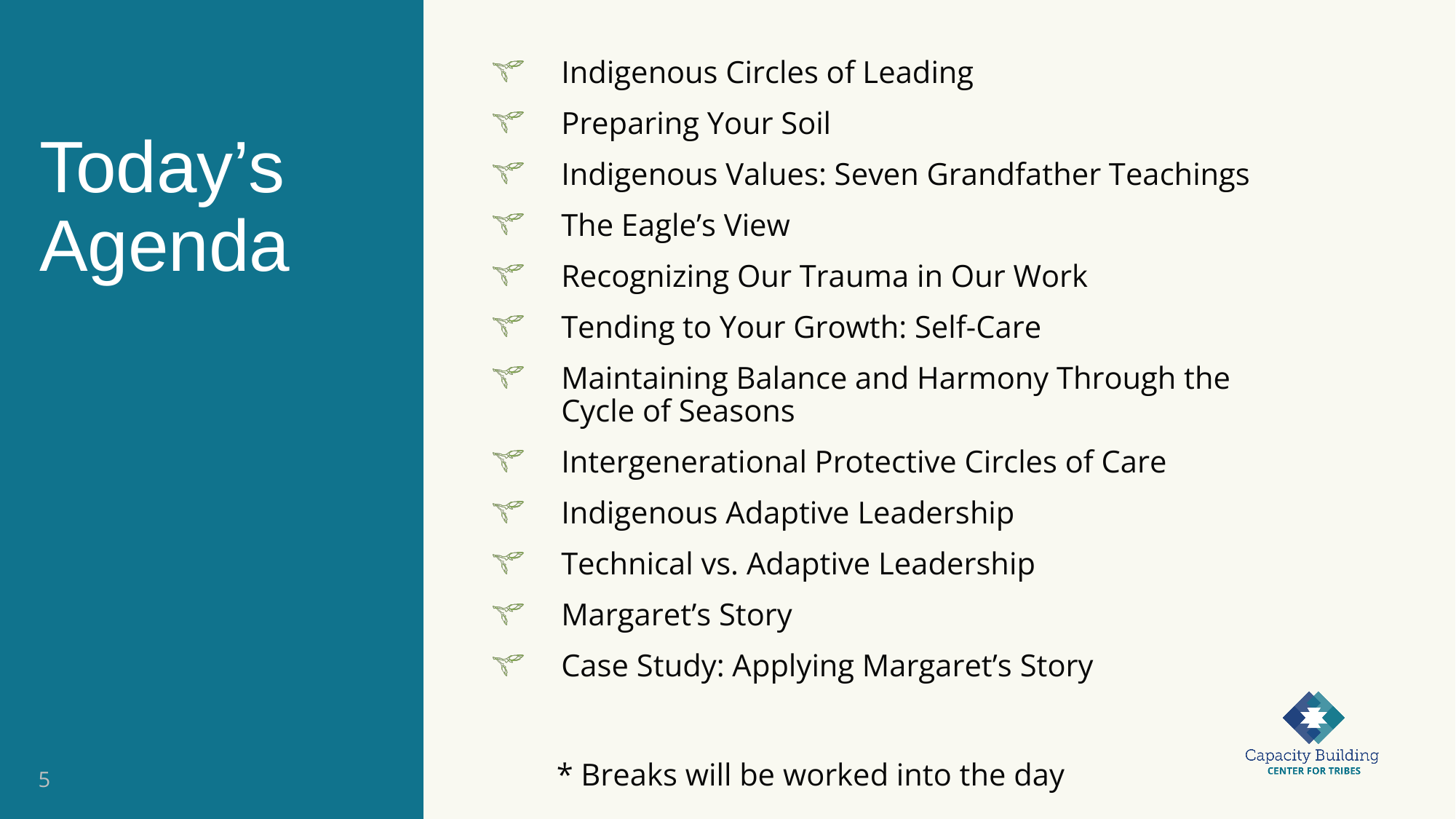

Indigenous Circles of Leading
Preparing Your Soil
Indigenous Values: Seven Grandfather Teachings
The Eagle’s View
Recognizing Our Trauma in Our Work
Tending to Your Growth: Self-Care
Maintaining Balance and Harmony Through the Cycle of Seasons
Intergenerational Protective Circles of Care
Indigenous Adaptive Leadership
Technical vs. Adaptive Leadership
Margaret’s Story
Case Study: Applying Margaret’s Story
# Today’s Agenda
* Breaks will be worked into the day
5